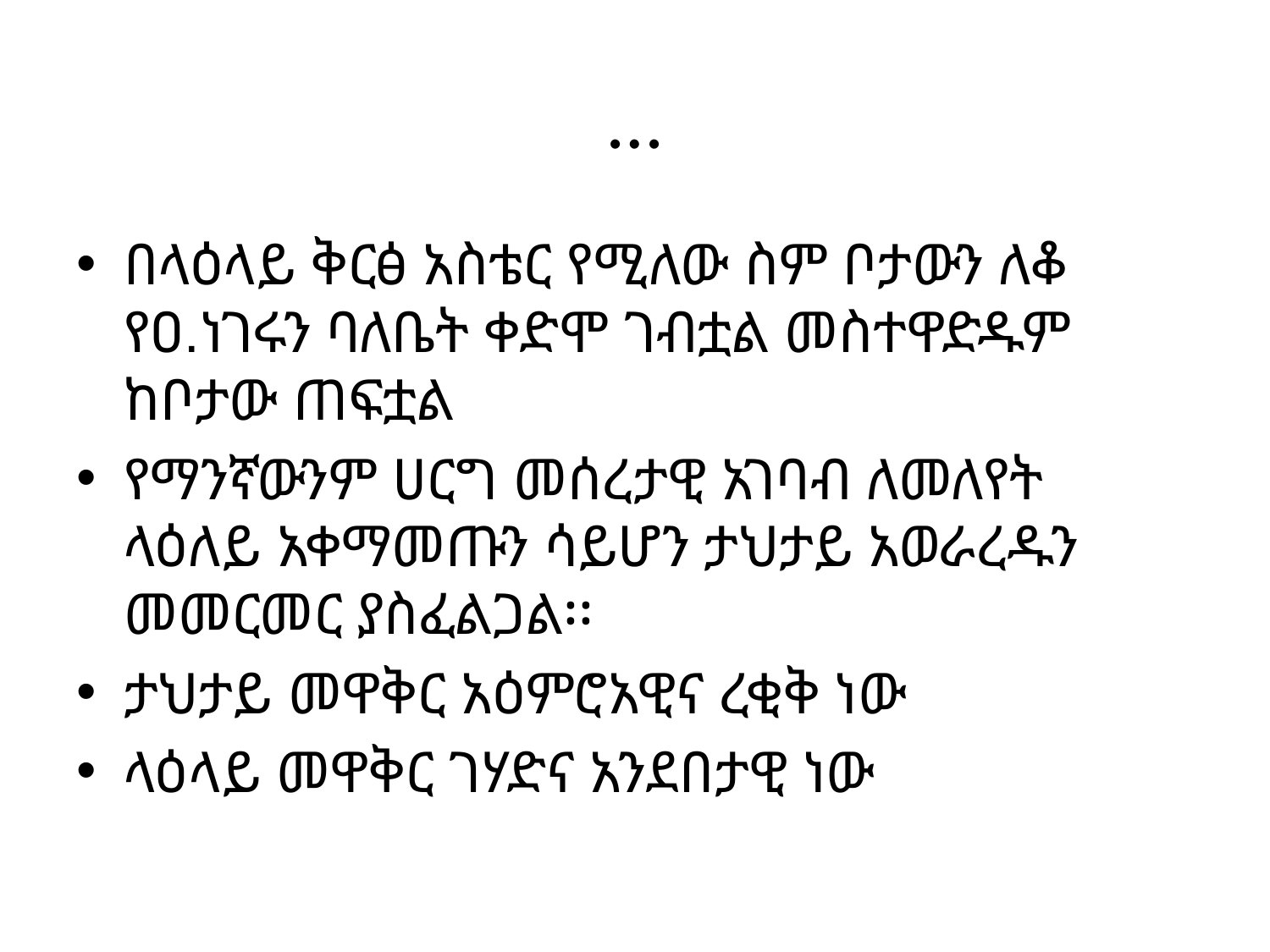

# …
በላዕላይ ቅርፅ አስቴር የሚለው ስም ቦታውን ለቆ የዐ.ነገሩን ባለቤት ቀድሞ ገብቷል መስተዋድዱም ከቦታው ጠፍቷል
የማንኛውንም ሀርግ መሰረታዊ አገባብ ለመለየት ላዕለይ አቀማመጡን ሳይሆን ታህታይ አወራረዱን መመርመር ያስፈልጋል፡፡
ታህታይ መዋቅር አዕምሮአዊና ረቂቅ ነው
ላዕላይ መዋቅር ገሃድና አንደበታዊ ነው